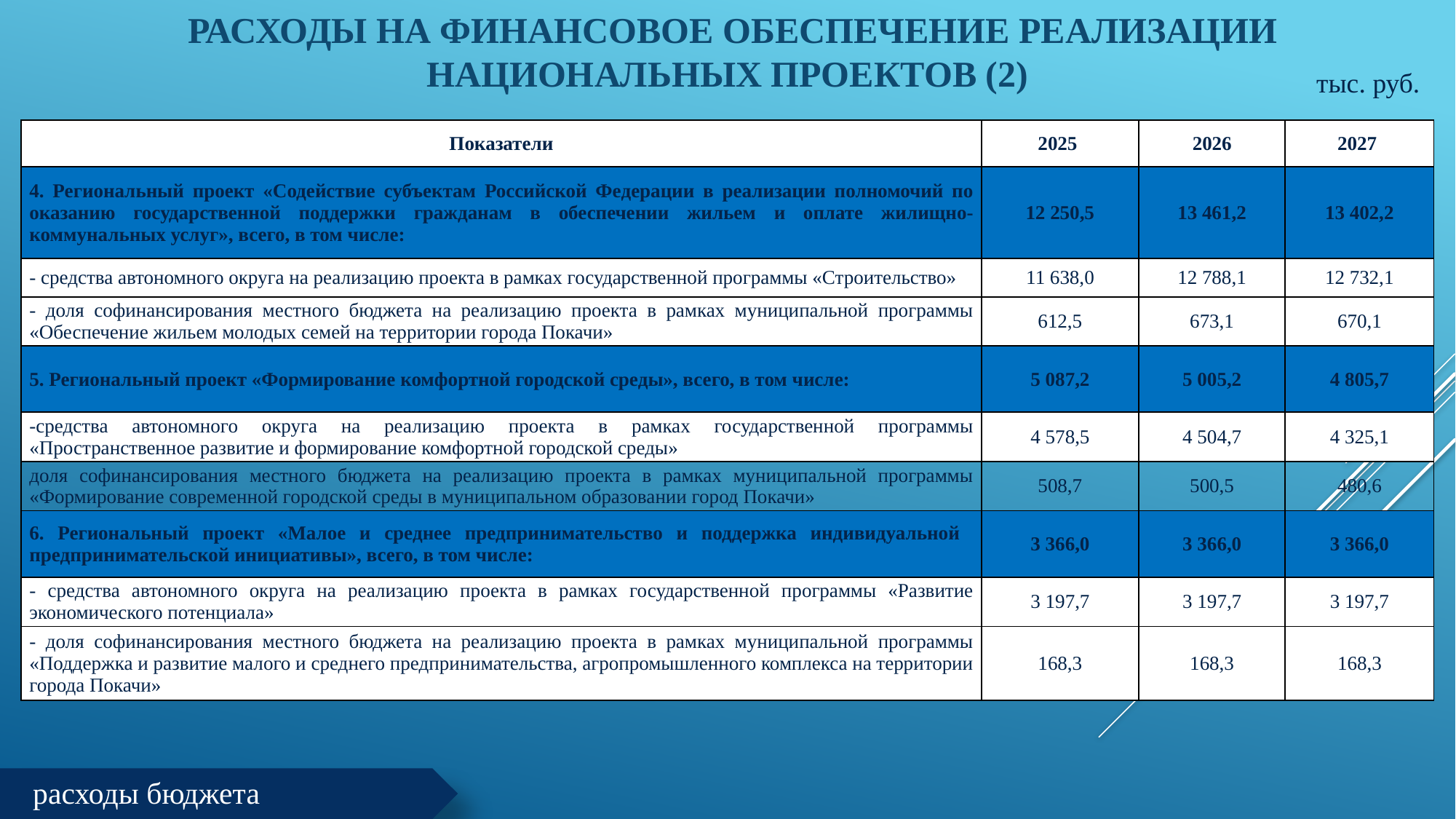

# Расходы на финансовое обеспечение реализации национальных проектов (2)
     тыс. руб.
| Показатели | 2025 | 2026 | 2027 |
| --- | --- | --- | --- |
| 4. Региональный проект «Содействие субъектам Российской Федерации в реализации полномочий по оказанию государственной поддержки гражданам в обеспечении жильем и оплате жилищно-коммунальных услуг», всего, в том числе: | 12 250,5 | 13 461,2 | 13 402,2 |
| - средства автономного округа на реализацию проекта в рамках государственной программы «Строительство» | 11 638,0 | 12 788,1 | 12 732,1 |
| - доля софинансирования местного бюджета на реализацию проекта в рамках муниципальной программы «Обеспечение жильем молодых семей на территории города Покачи» | 612,5 | 673,1 | 670,1 |
| 5. Региональный проект «Формирование комфортной городской среды», всего, в том числе: | 5 087,2 | 5 005,2 | 4 805,7 |
| -средства автономного округа на реализацию проекта в рамках государственной программы «Пространственное развитие и формирование комфортной городской среды» | 4 578,5 | 4 504,7 | 4 325,1 |
| доля софинансирования местного бюджета на реализацию проекта в рамках муниципальной программы «Формирование современной городской среды в муниципальном образовании город Покачи» | 508,7 | 500,5 | 480,6 |
| 6. Региональный проект «Малое и среднее предпринимательство и поддержка индивидуальной предпринимательской инициативы», всего, в том числе: | 3 366,0 | 3 366,0 | 3 366,0 |
| - средства автономного округа на реализацию проекта в рамках государственной программы «Развитие экономического потенциала» | 3 197,7 | 3 197,7 | 3 197,7 |
| - доля софинансирования местного бюджета на реализацию проекта в рамках муниципальной программы «Поддержка и развитие малого и среднего предпринимательства, агропромышленного комплекса на территории города Покачи» | 168,3 | 168,3 | 168,3 |

[unsupported chart]

расходы бюджета